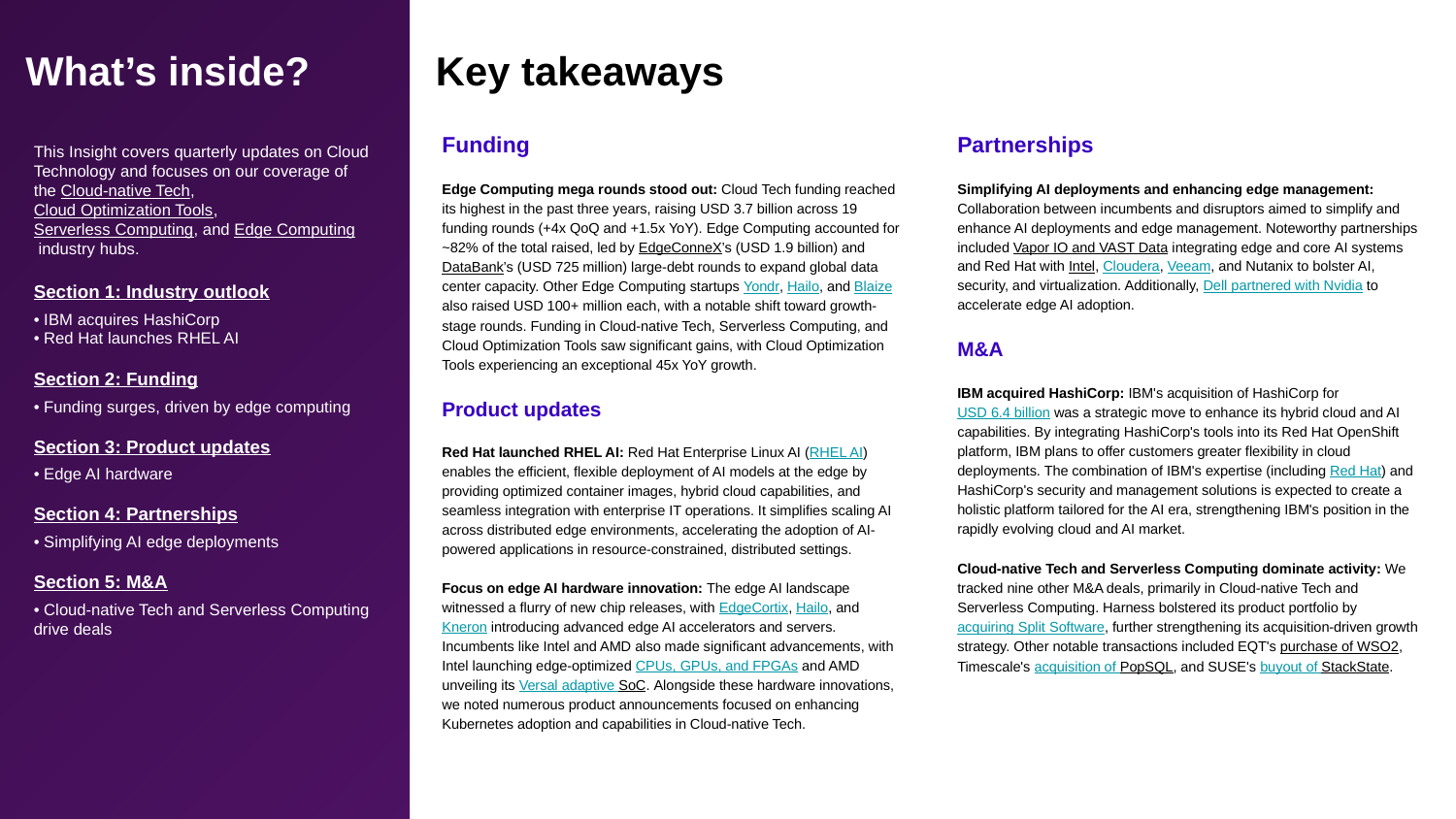

What’s inside?

Key takeaways

Partnerships
Simplifying AI deployments and enhancing edge management: Collaboration between incumbents and disruptors aimed to simplify and enhance AI deployments and edge management. Noteworthy partnerships included Vapor IO and VAST Data integrating edge and core AI systems and Red Hat with Intel, Cloudera, Veeam, and Nutanix to bolster AI, security, and virtualization. Additionally, Dell partnered with Nvidia to accelerate edge AI adoption.
M&A
IBM acquired HashiCorp: IBM's acquisition of HashiCorp for USD 6.4 billion was a strategic move to enhance its hybrid cloud and AI capabilities. By integrating HashiCorp's tools into its Red Hat OpenShift platform, IBM plans to offer customers greater flexibility in cloud deployments. The combination of IBM's expertise (including Red Hat) and HashiCorp's security and management solutions is expected to create a holistic platform tailored for the AI era, strengthening IBM's position in the rapidly evolving cloud and AI market.
Cloud-native Tech and Serverless Computing dominate activity: We tracked nine other M&A deals, primarily in Cloud-native Tech and Serverless Computing. Harness bolstered its product portfolio by acquiring Split Software, further strengthening its acquisition-driven growth strategy. Other notable transactions included EQT's purchase of WSO2, Timescale's acquisition of PopSQL, and SUSE's buyout of StackState.

Funding
Edge Computing mega rounds stood out: Cloud Tech funding reached its highest in the past three years, raising USD 3.7 billion across 19 funding rounds (+4x QoQ and +1.5x YoY). Edge Computing accounted for ~82% of the total raised, led by EdgeConneX’s (USD 1.9 billion) and DataBank’s (USD 725 million) large-debt rounds to expand global data center capacity. Other Edge Computing startups Yondr, Hailo, and Blaize also raised USD 100+ million each, with a notable shift toward growth-stage rounds. Funding in Cloud-native Tech, Serverless Computing, and Cloud Optimization Tools saw significant gains, with Cloud Optimization Tools experiencing an exceptional 45x YoY growth.
Product updates
Red Hat launched RHEL AI: Red Hat Enterprise Linux AI (RHEL AI) enables the efficient, flexible deployment of AI models at the edge by providing optimized container images, hybrid cloud capabilities, and seamless integration with enterprise IT operations. It simplifies scaling AI across distributed edge environments, accelerating the adoption of AI-powered applications in resource-constrained, distributed settings.
Focus on edge AI hardware innovation: The edge AI landscape witnessed a flurry of new chip releases, with EdgeCortix, Hailo, and Kneron introducing advanced edge AI accelerators and servers. Incumbents like Intel and AMD also made significant advancements, with Intel launching edge-optimized CPUs, GPUs, and FPGAs and AMD unveiling its Versal adaptive SoC. Alongside these hardware innovations, we noted numerous product announcements focused on enhancing Kubernetes adoption and capabilities in Cloud-native Tech.
This Insight covers quarterly updates on Cloud Technology and focuses on our coverage of the Cloud-native Tech, Cloud Optimization Tools, Serverless Computing, and Edge Computing industry hubs.

Section 1: Industry outlook

• IBM acquires HashiCorp
• Red Hat launches RHEL AI

Section 2: Funding

• Funding surges, driven by edge computing

Section 3: Product updates

• Edge AI hardware

Section 4: Partnerships

• Simplifying AI edge deployments

Section 5: M&A

• Cloud-native Tech and Serverless Computing drive deals